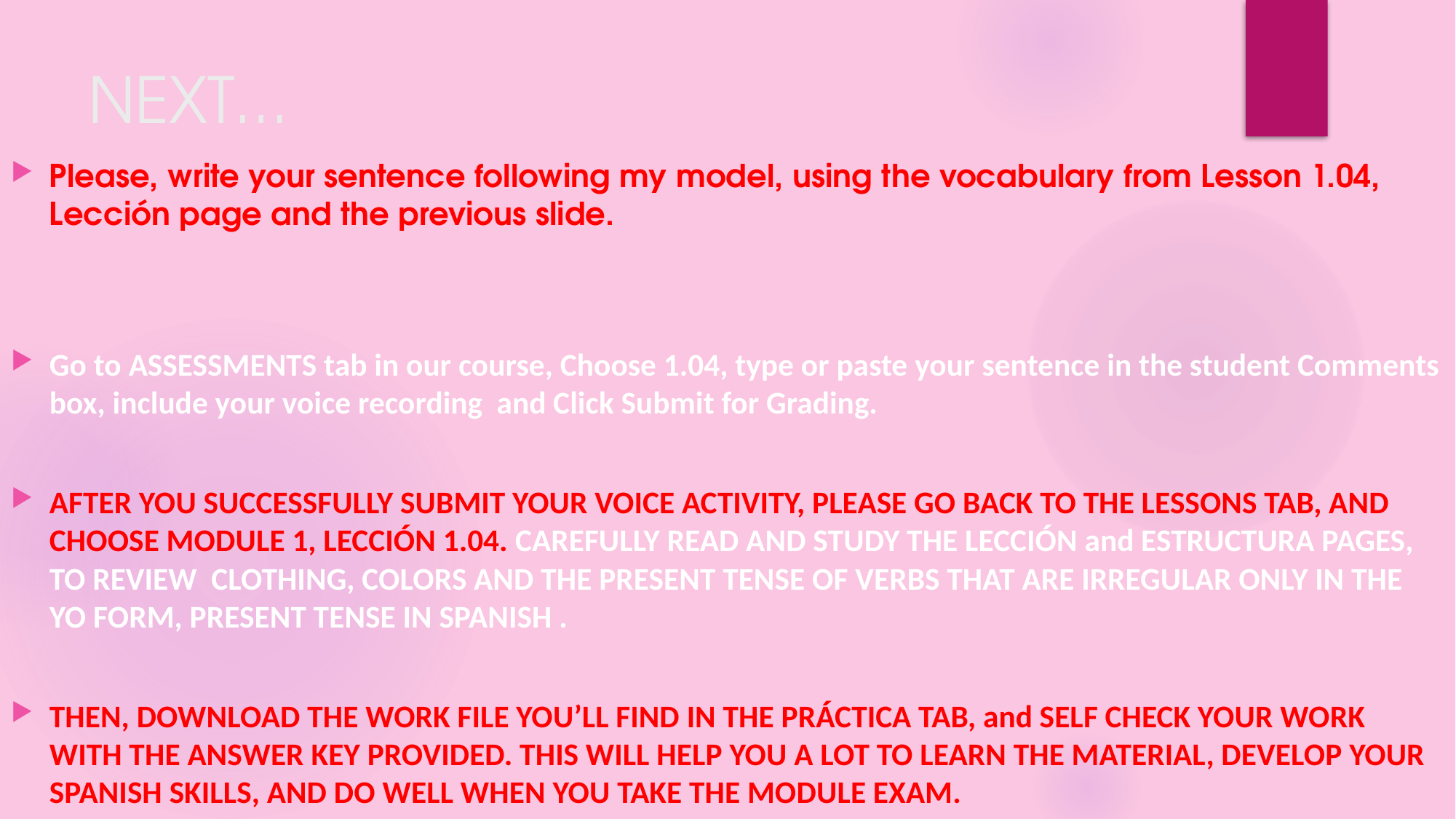

# NEXT…
Please, write your sentence following my model, using the vocabulary from Lesson 1.04, Lección page and the previous slide.

Go to ASSESSMENTS tab in our course, Choose 1.04, type or paste your sentence in the student Comments box, include your voice recording  and Click Submit for Grading.

AFTER YOU SUCCESSFULLY SUBMIT YOUR VOICE ACTIVITY, PLEASE GO BACK TO THE LESSONS TAB, AND CHOOSE MODULE 1, LECCIÓN 1.04. CAREFULLY READ AND STUDY THE LECCIÓN and ESTRUCTURA PAGES, TO REVIEW  CLOTHING, COLORS AND THE PRESENT TENSE OF VERBS THAT ARE IRREGULAR ONLY IN THE YO FORM, PRESENT TENSE IN SPANISH .

THEN, DOWNLOAD THE WORK FILE YOU’LL FIND IN THE PRÁCTICA TAB, and SELF CHECK YOUR WORK WITH THE ANSWER KEY PROVIDED. THIS WILL HELP YOU A LOT TO LEARN THE MATERIAL, DEVELOP YOUR SPANISH SKILLS, AND DO WELL WHEN YOU TAKE THE MODULE EXAM.